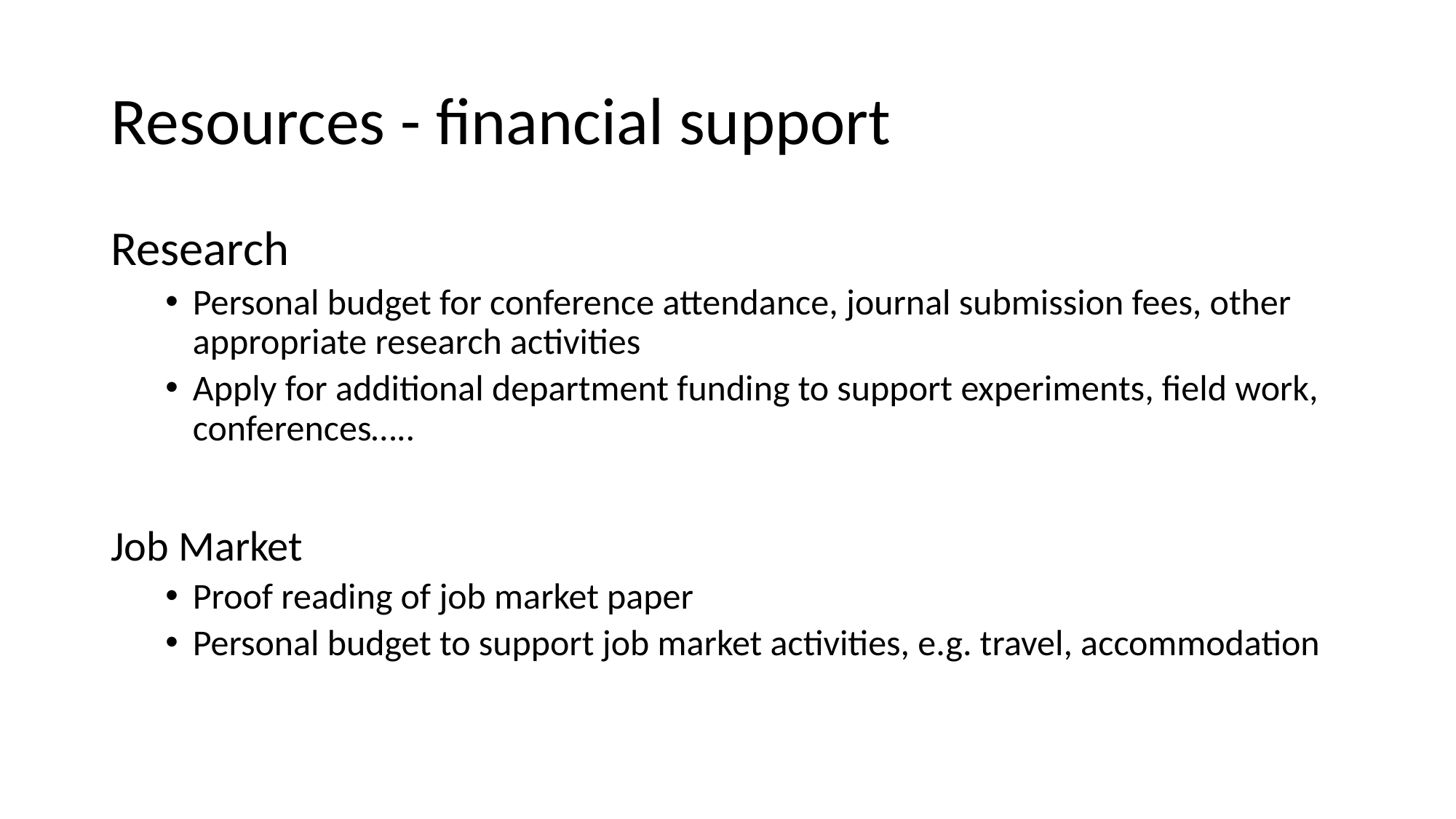

# Resources - financial support
Research
Personal budget for conference attendance, journal submission fees, other appropriate research activities
Apply for additional department funding to support experiments, field work, conferences…..

Job Market
Proof reading of job market paper
Personal budget to support job market activities, e.g. travel, accommodation